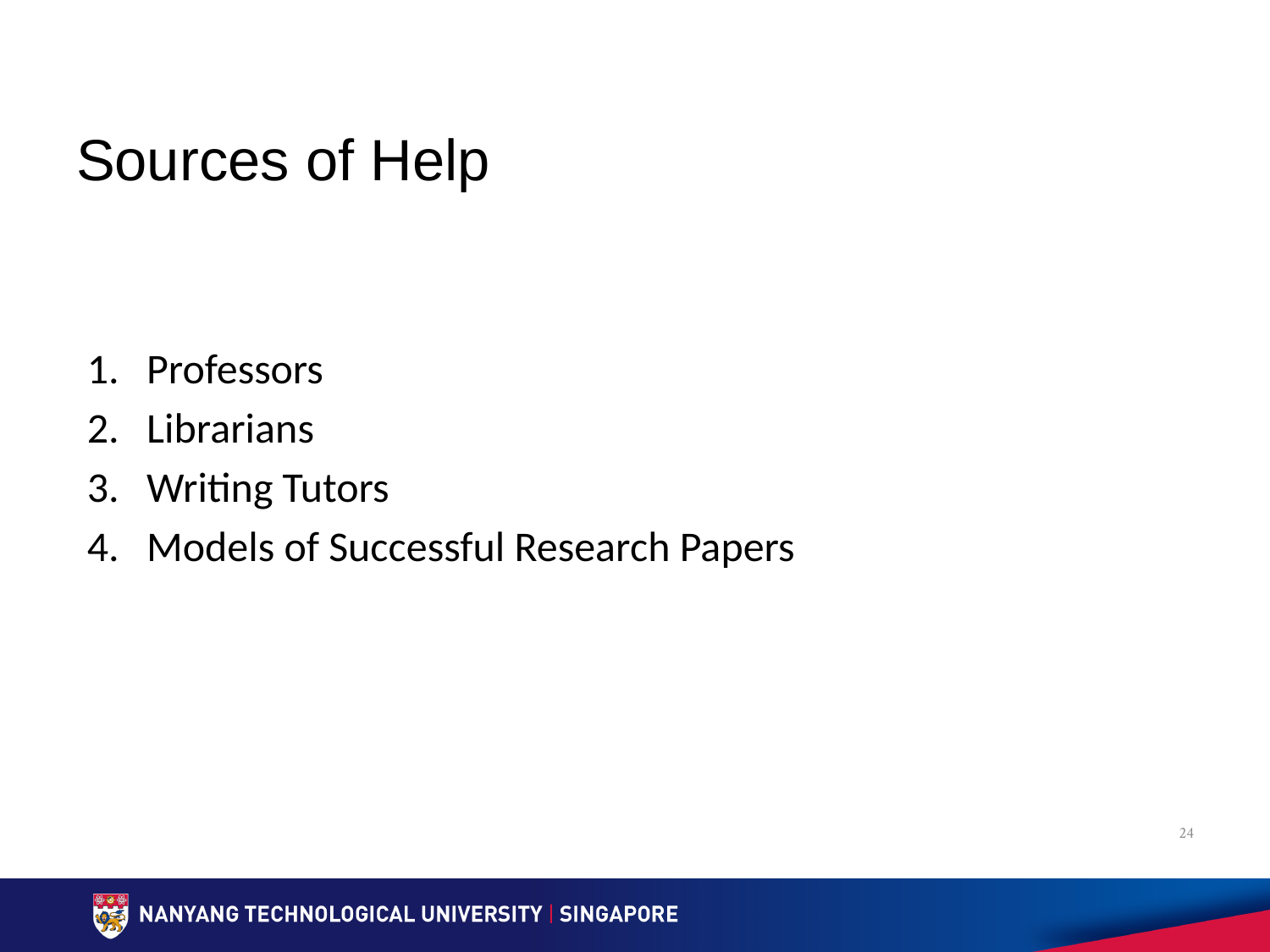

# Sources of Help

Professors
Librarians
Writing Tutors
Models of Successful Research Papers

24